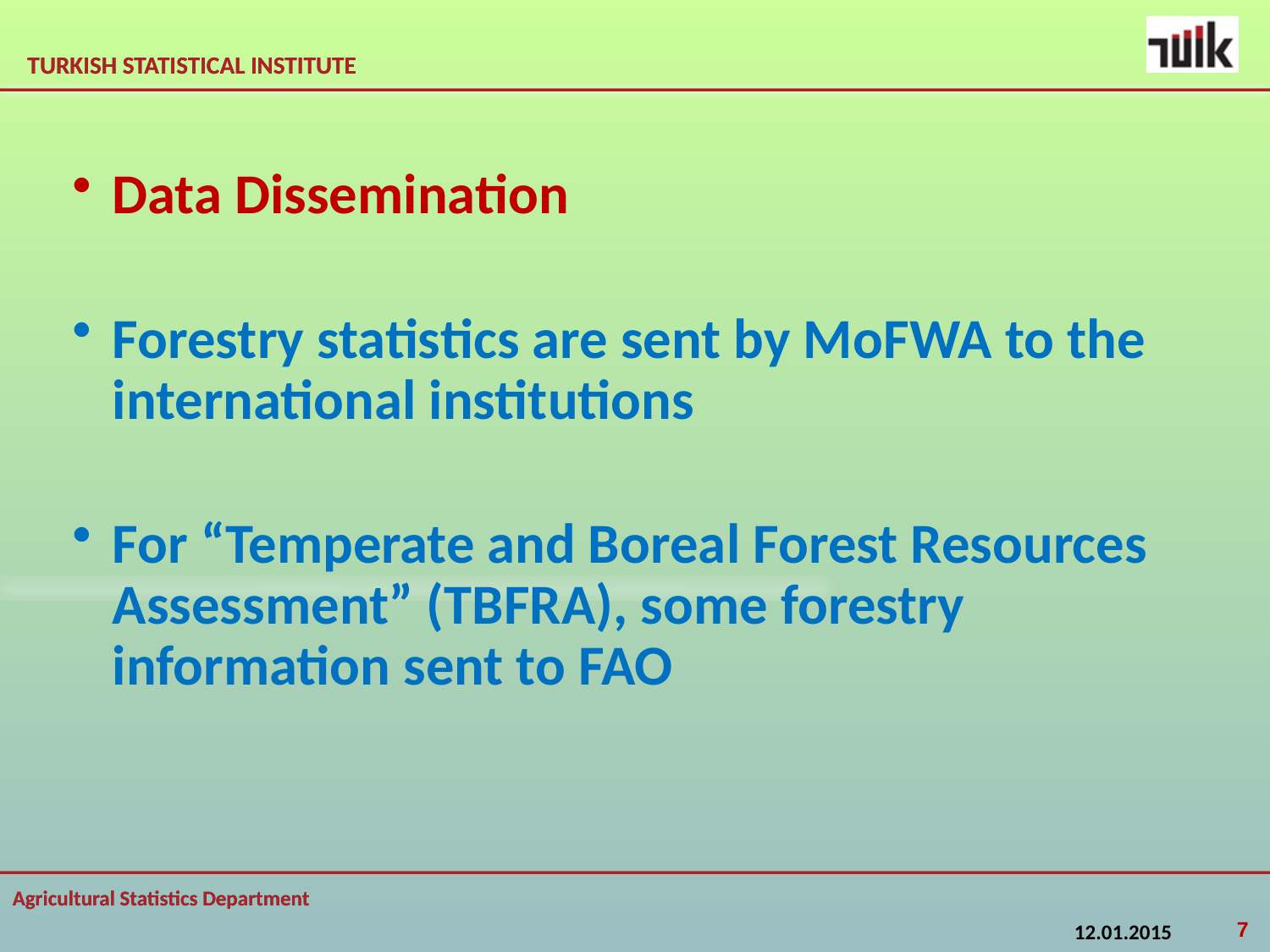

Data Dissemination

Forestry statistics are sent by MoFWA to the international institutions

For “Temperate and Boreal Forest Resources Assessment” (TBFRA), some forestry information sent to FAO

7
12.01.2015